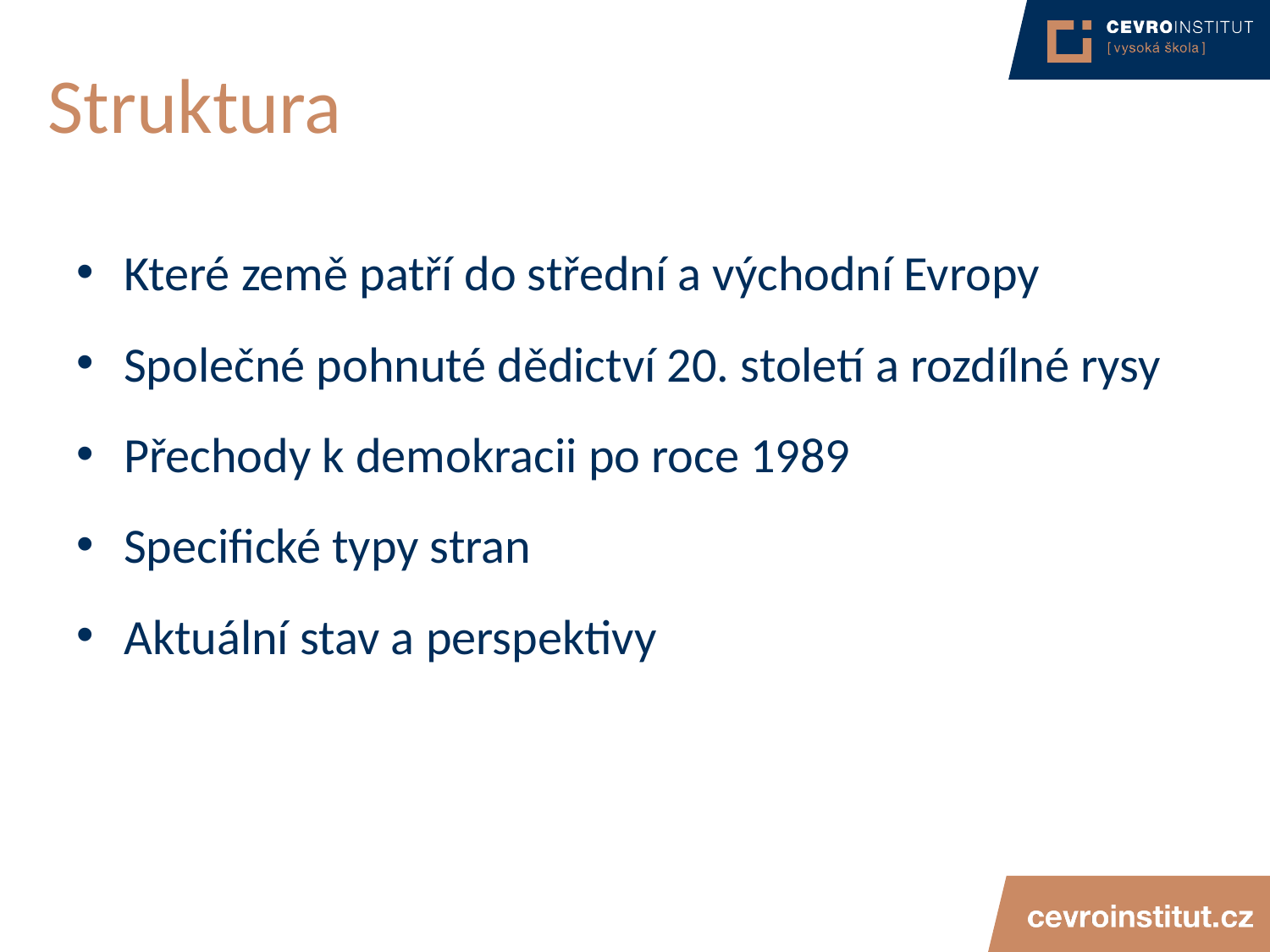

# Struktura
Které země patří do střední a východní Evropy
Společné pohnuté dědictví 20. století a rozdílné rysy
Přechody k demokracii po roce 1989
Specifické typy stran
Aktuální stav a perspektivy